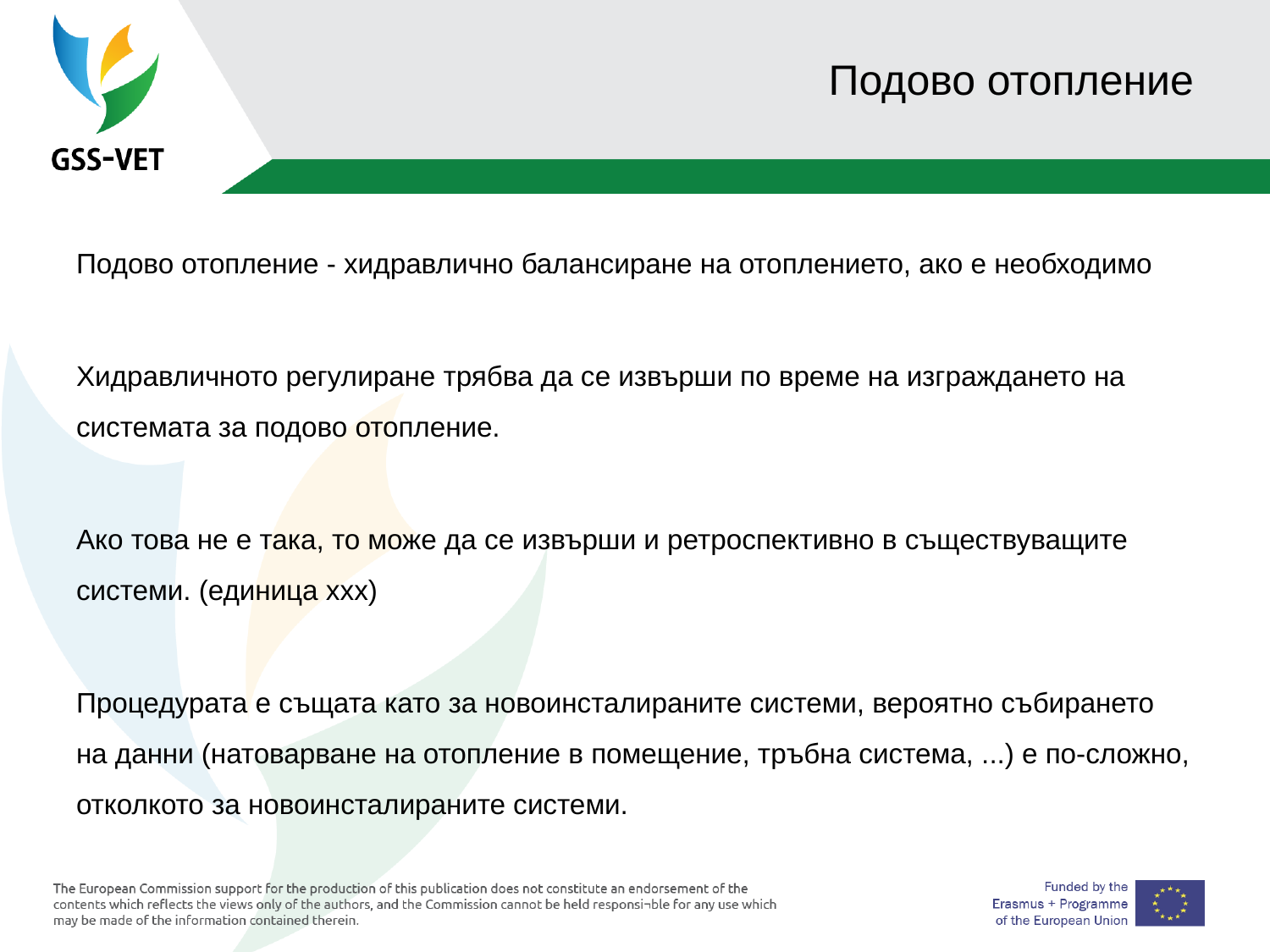

# Подово отопление
Подово отопление - хидравлично балансиране на отоплението, ако е необходимо

Хидравличното регулиране трябва да се извърши по време на изграждането на системата за подово отопление.

Ако това не е така, то може да се извърши и ретроспективно в съществуващите системи. (единица ххх)

Процедурата е същата като за новоинсталираните системи, вероятно събирането на данни (натоварване на отопление в помещение, тръбна система, ...) е по-сложно, отколкото за новоинсталираните системи.